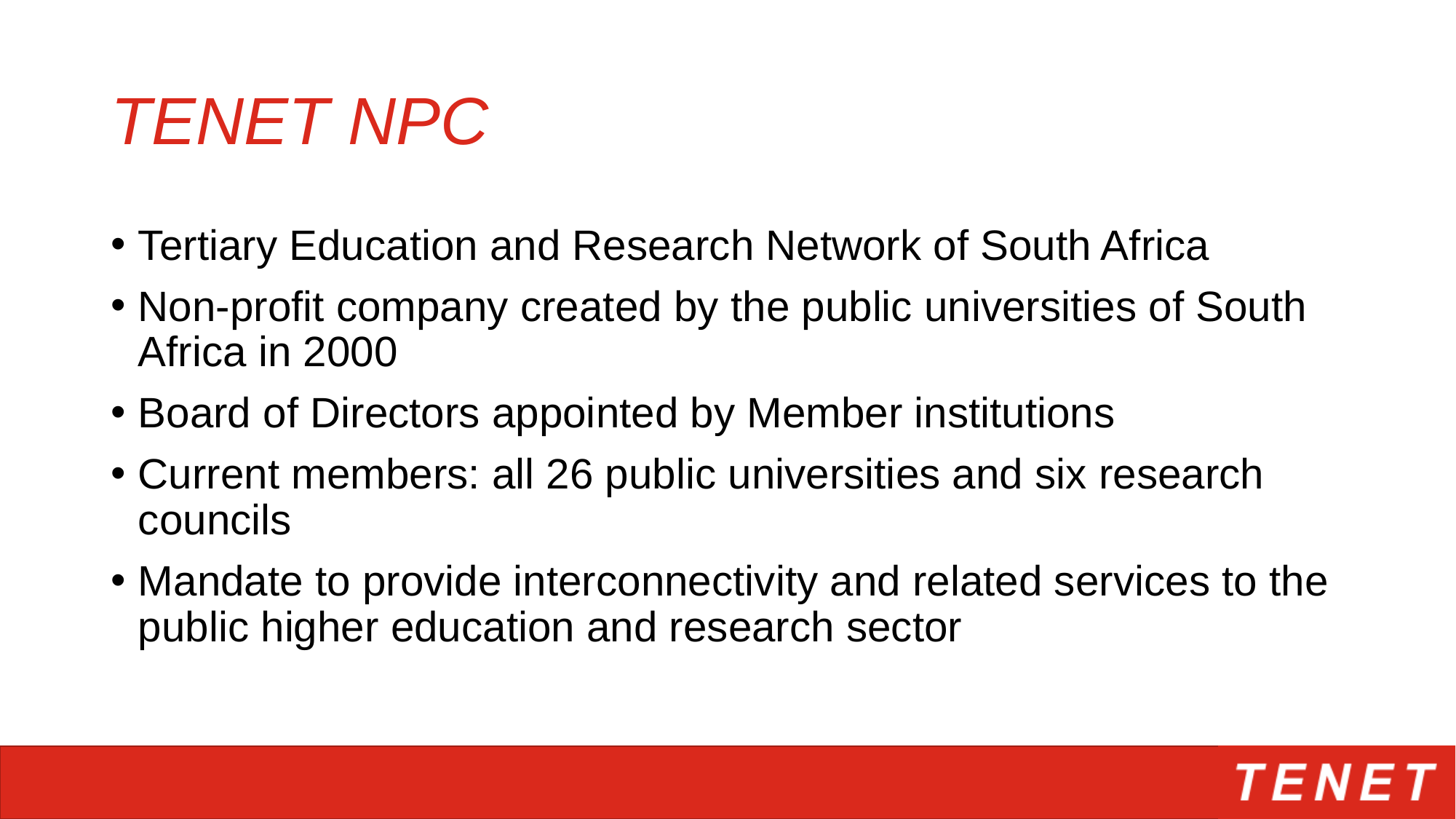

# TENET NPC
Tertiary Education and Research Network of South Africa
Non-profit company created by the public universities of South Africa in 2000
Board of Directors appointed by Member institutions
Current members: all 26 public universities and six research councils
Mandate to provide interconnectivity and related services to the public higher education and research sector